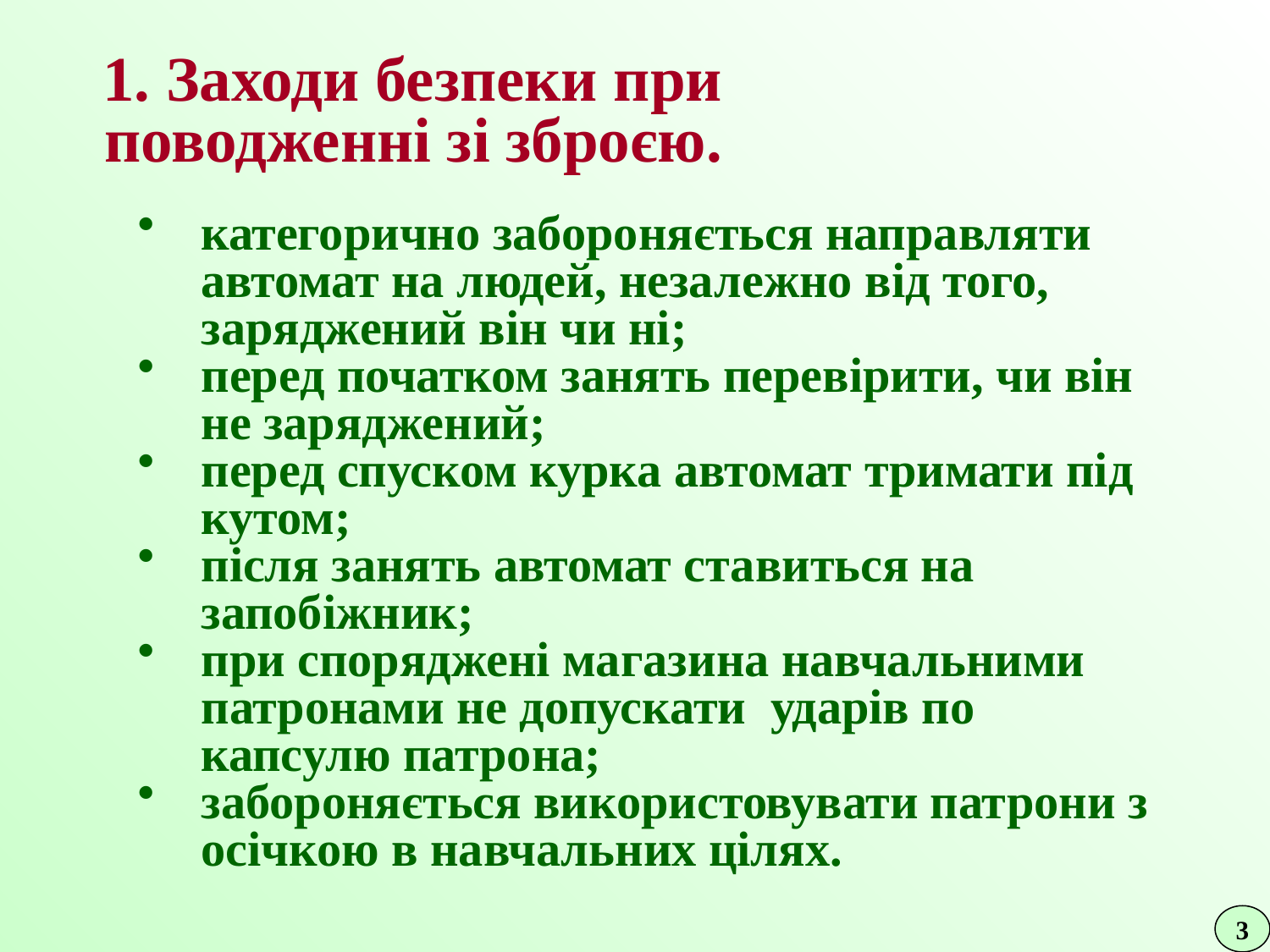

1. Заходи безпеки при поводженні зі зброєю.
категорично забороняється направляти автомат на людей, незалежно від того, заряджений він чи ні;
перед початком занять перевірити, чи він не заряджений;
перед спуском курка автомат тримати під кутом;
після занять автомат ставиться на запобіжник;
при споряджені магазина навчальними патронами не допускати  ударів по капсулю патрона;
забороняється використовувати патрони з осічкою в навчальних цілях.
3